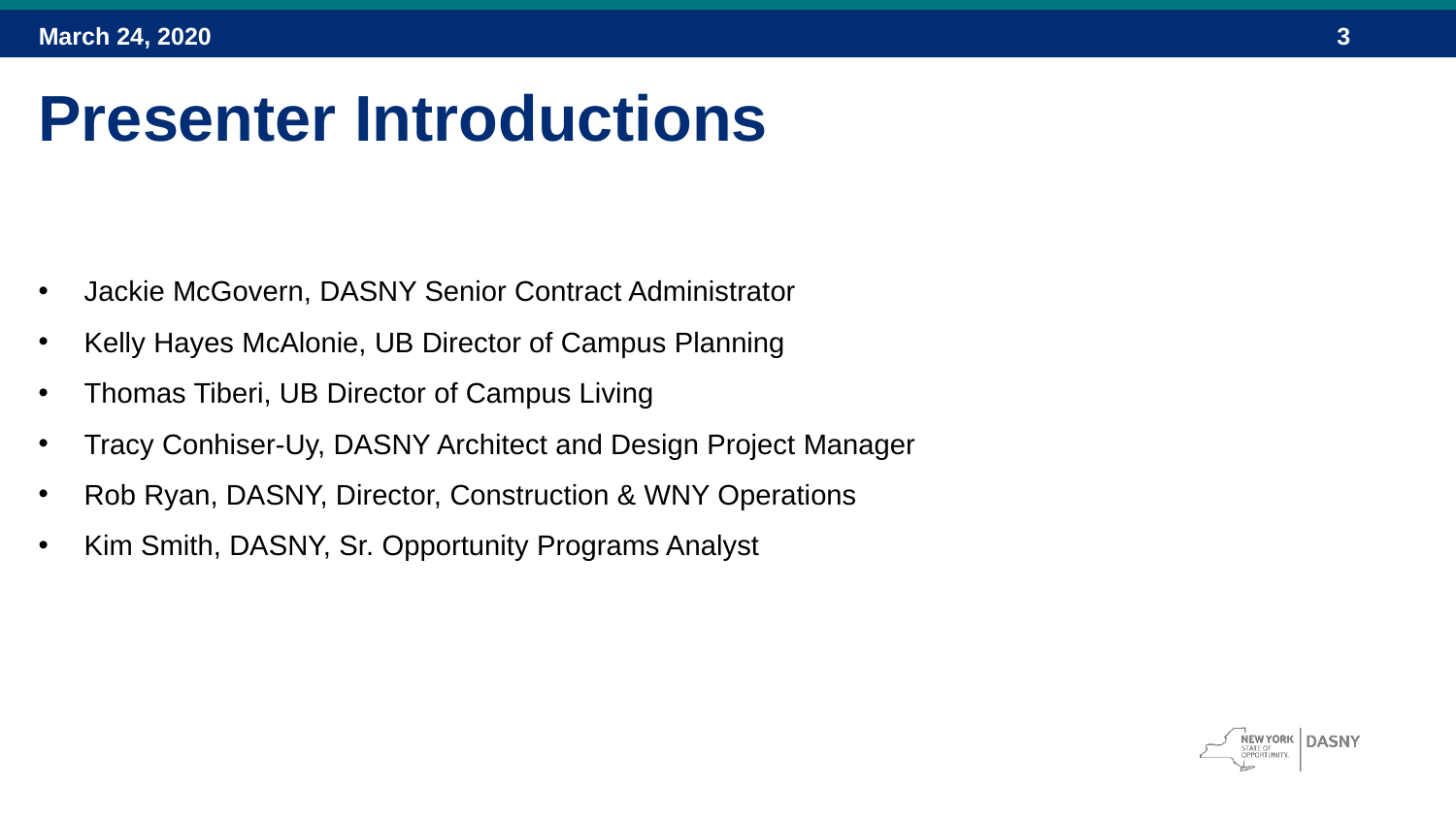

March 24, 2020
Presenter Introductions

Jackie McGovern, DASNY Senior Contract Administrator
Kelly Hayes McAlonie, UB Director of Campus Planning
Thomas Tiberi, UB Director of Campus Living
Tracy Conhiser-Uy, DASNY Architect and Design Project Manager
Rob Ryan, DASNY, Director, Construction & WNY Operations
Kim Smith, DASNY, Sr. Opportunity Programs Analyst